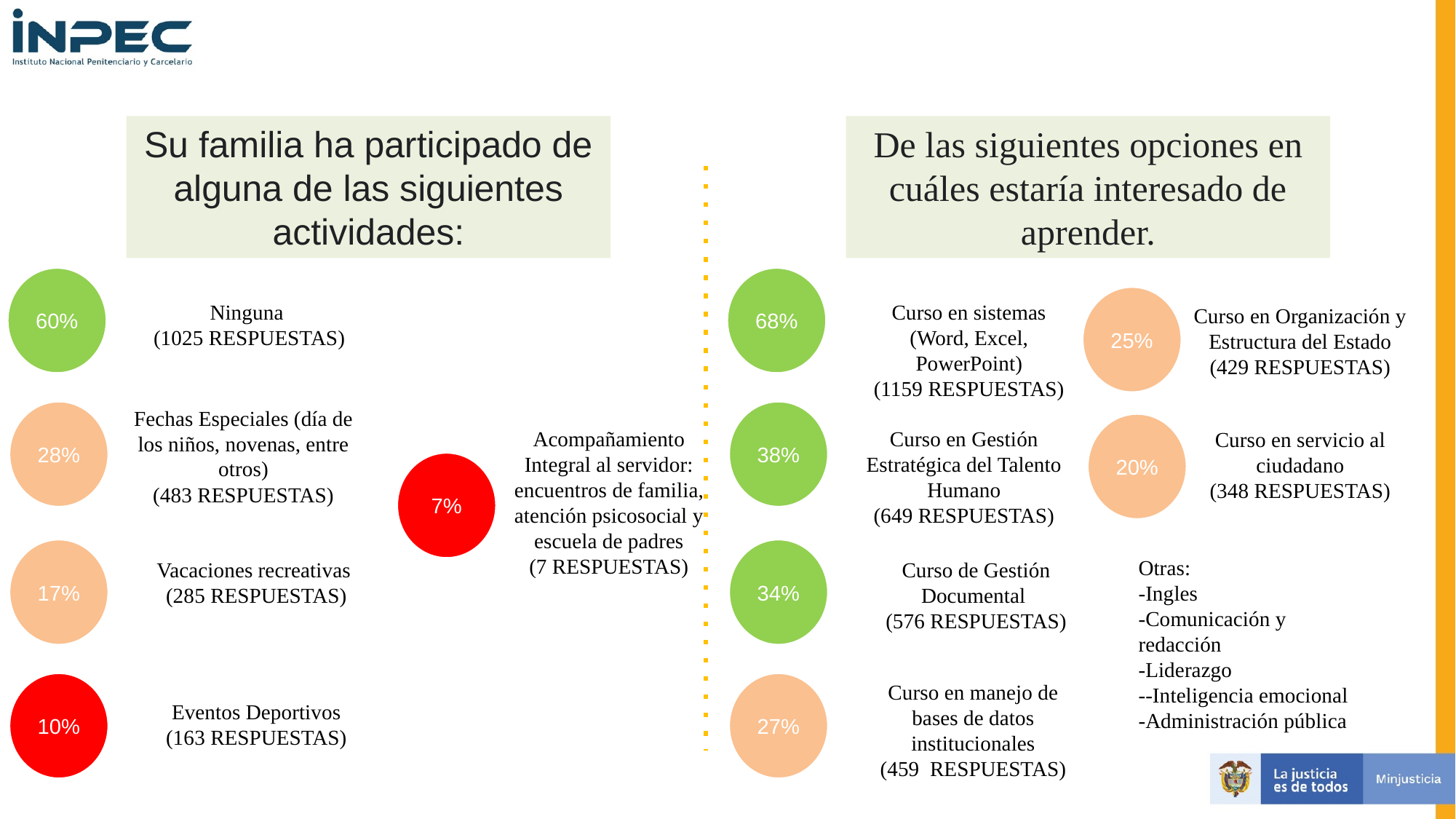

Su familia ha participado de alguna de las siguientes actividades:

De las siguientes opciones en cuáles estaría interesado de aprender.

60%
68%
25%
Ninguna
(1025 RESPUESTAS)
Curso en sistemas (Word, Excel, PowerPoint)
(1159 RESPUESTAS)
Curso en Organización y Estructura del Estado
(429 RESPUESTAS)
Fechas Especiales (día de los niños, novenas, entre otros)
(483 RESPUESTAS)
28%
38%
20%
Curso en Gestión Estratégica del Talento Humano
(649 RESPUESTAS)
Acompañamiento Integral al servidor: encuentros de familia, atención psicosocial y escuela de padres
(7 RESPUESTAS)
Curso en servicio al ciudadano
(348 RESPUESTAS)
7%
17%
34%
Otras:
-Ingles
-Comunicación y redacción
-Liderazgo
--Inteligencia emocional
-Administración pública
Vacaciones recreativas
(285 RESPUESTAS)
Curso de Gestión Documental
(576 RESPUESTAS)
Curso en manejo de bases de datos institucionales
(459  RESPUESTAS)
10%
27%
Eventos Deportivos
(163 RESPUESTAS)